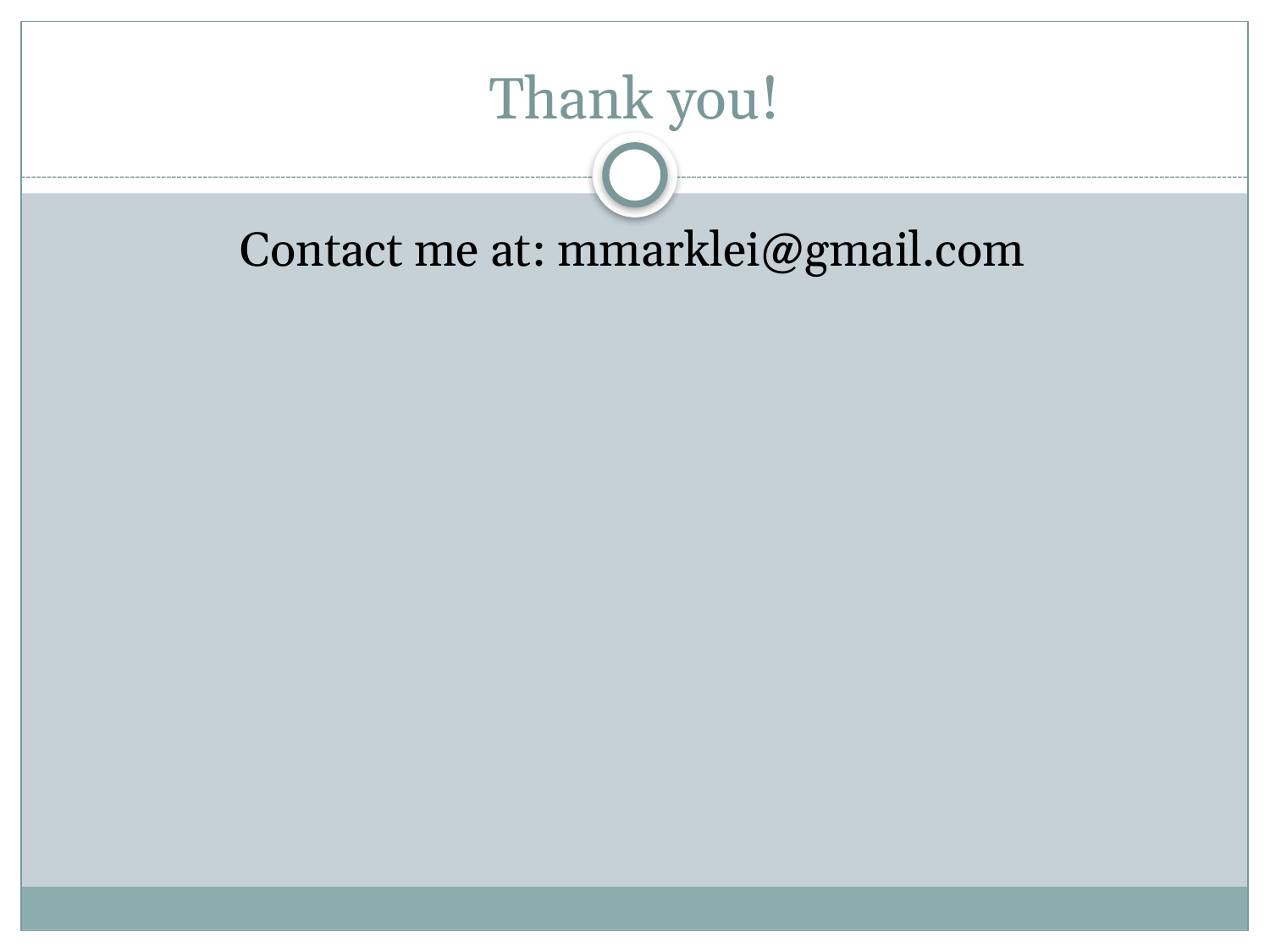

# Thank you!
Contact me at: mmarklei@gmail.com